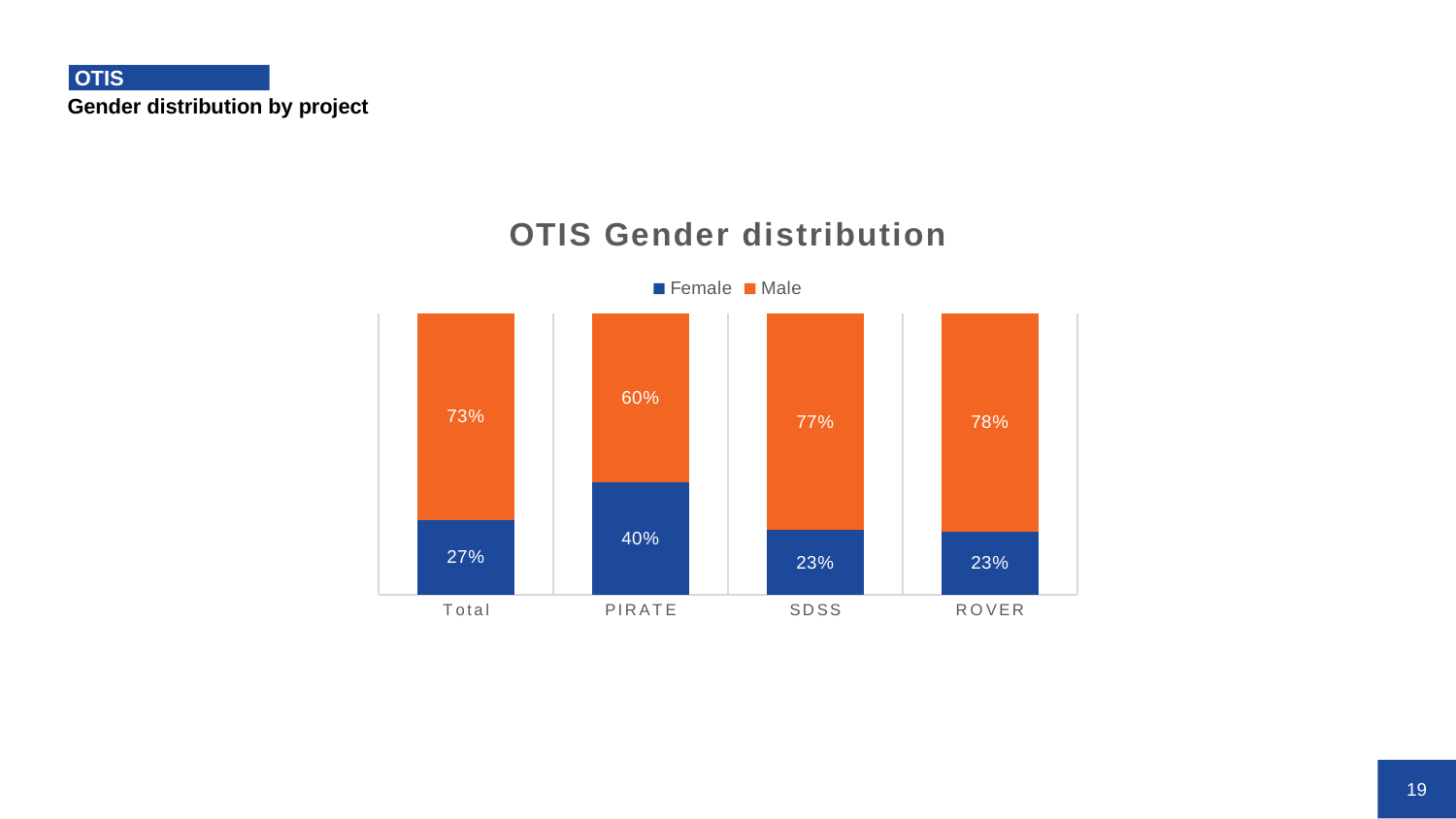

# OTIS
Gender distribution by project

### Chart: OTIS Gender distribution

| Category | Female | Male |
|---|---|---|
| Total | 0.26744186046511625 | 0.7325581395348837 |
| PIRATE | 0.4 | 0.6 |
| SDSS | 0.23076923076923078 | 0.7692307692307693 |
| ROVER | 0.225 | 0.775 |